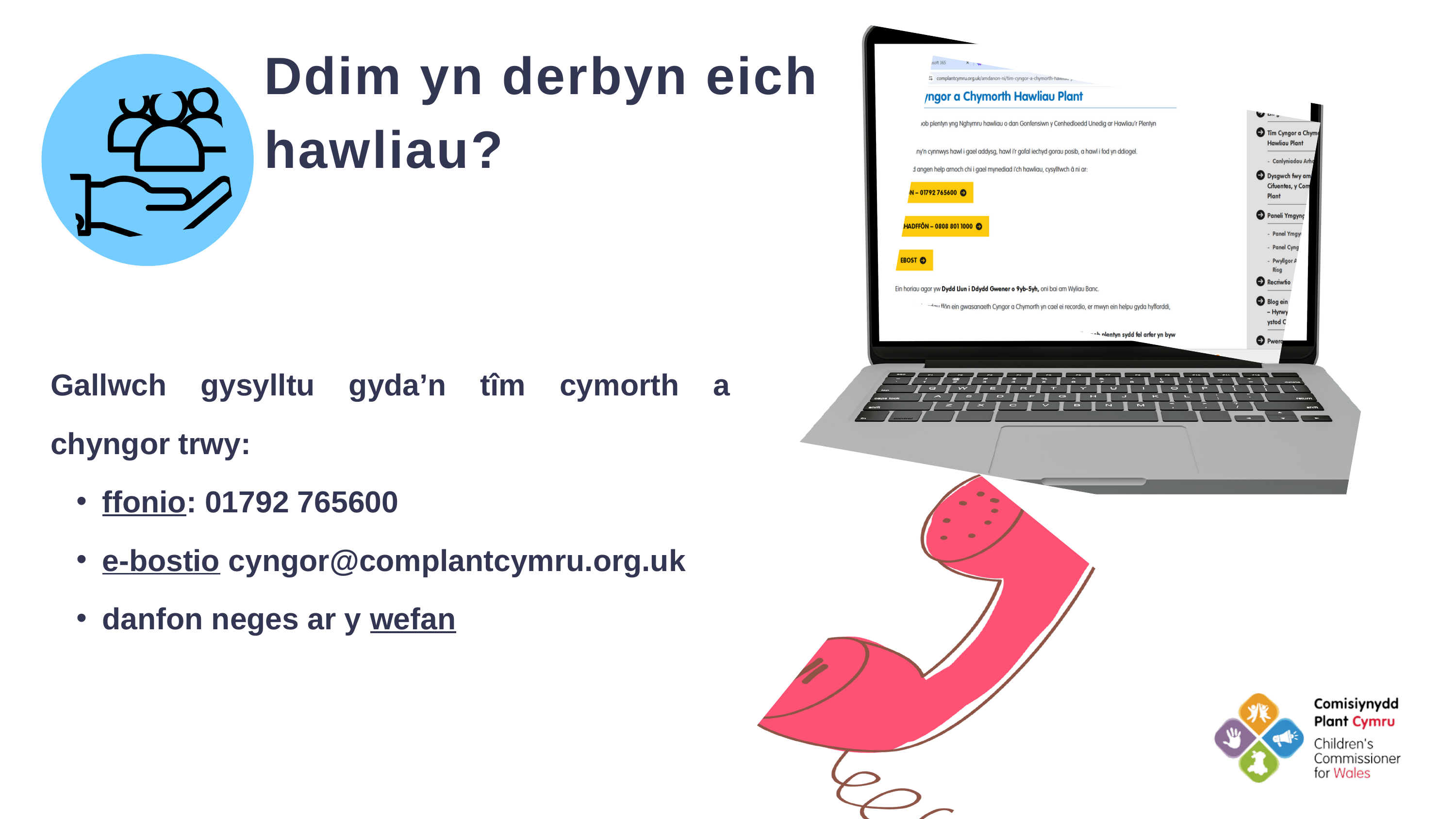

Ddim yn derbyn eich hawliau?

Gallwch gysylltu gyda’n tîm cymorth a chyngor trwy:
ffonio: 01792 765600
e-bostio cyngor@complantcymru.org.uk
danfon neges ar y wefan